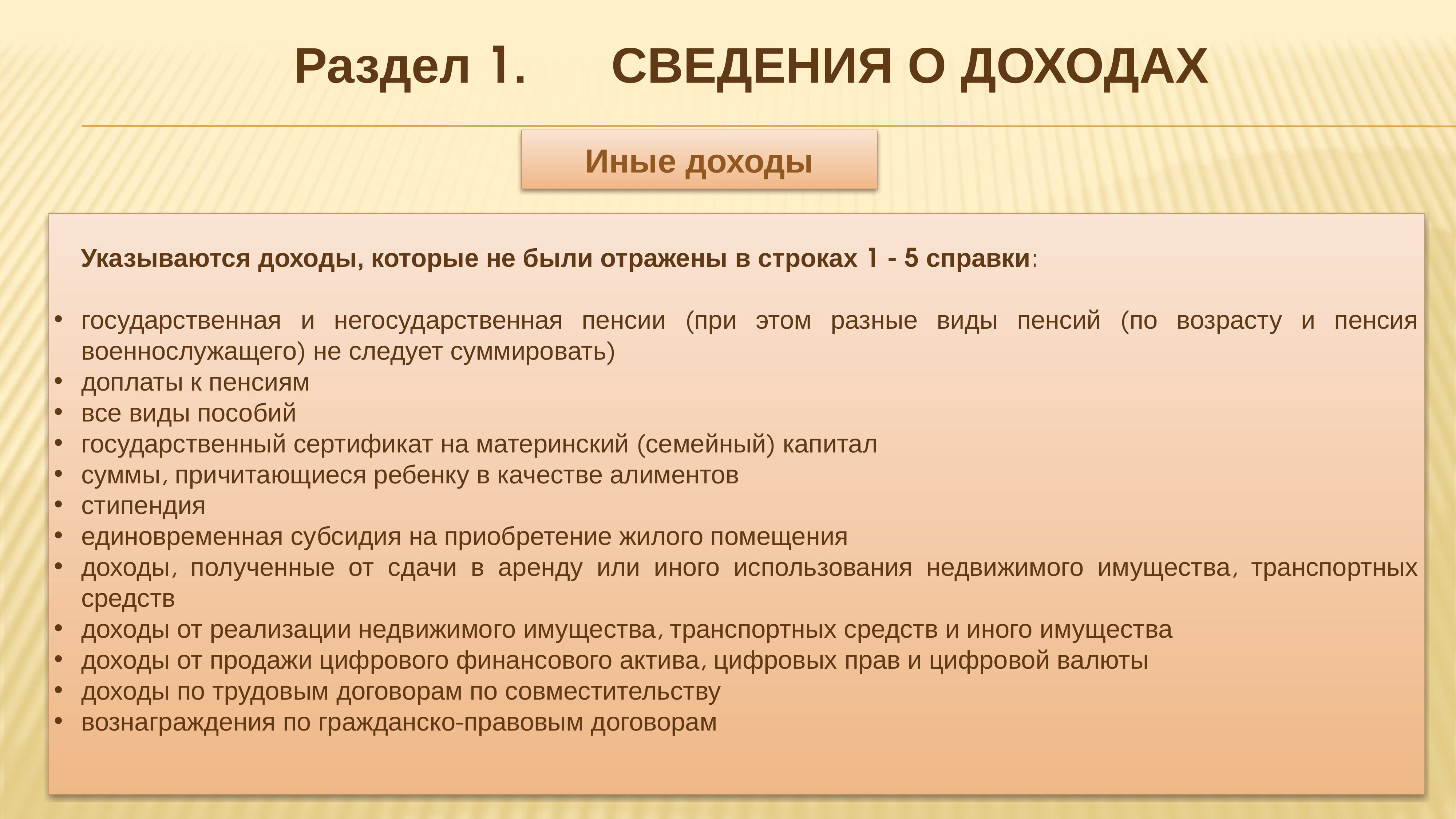

Раздел 1.      СВЕДЕНИЯ О ДОХОДАХ
Иные доходы

Указываются доходы, которые не были отражены в строках 1 - 5 справки:

государственная и негосударственная пенсии (при этом разные виды пенсий (по возрасту и пенсия военнослужащего) не следует суммировать)
доплаты к пенсиям
все виды пособий
государственный сертификат на материнский (семейный) капитал
суммы, причитающиеся ребенку в качестве алиментов
стипендия
единовременная субсидия на приобретение жилого помещения
доходы, полученные от сдачи в аренду или иного использования недвижимого имущества, транспортных средств
доходы от реализации недвижимого имущества, транспортных средств и иного имущества
доходы от продажи цифрового финансового актива, цифровых прав и цифровой валюты
доходы по трудовым договорам по совместительству
вознаграждения по гражданско-правовым договорам